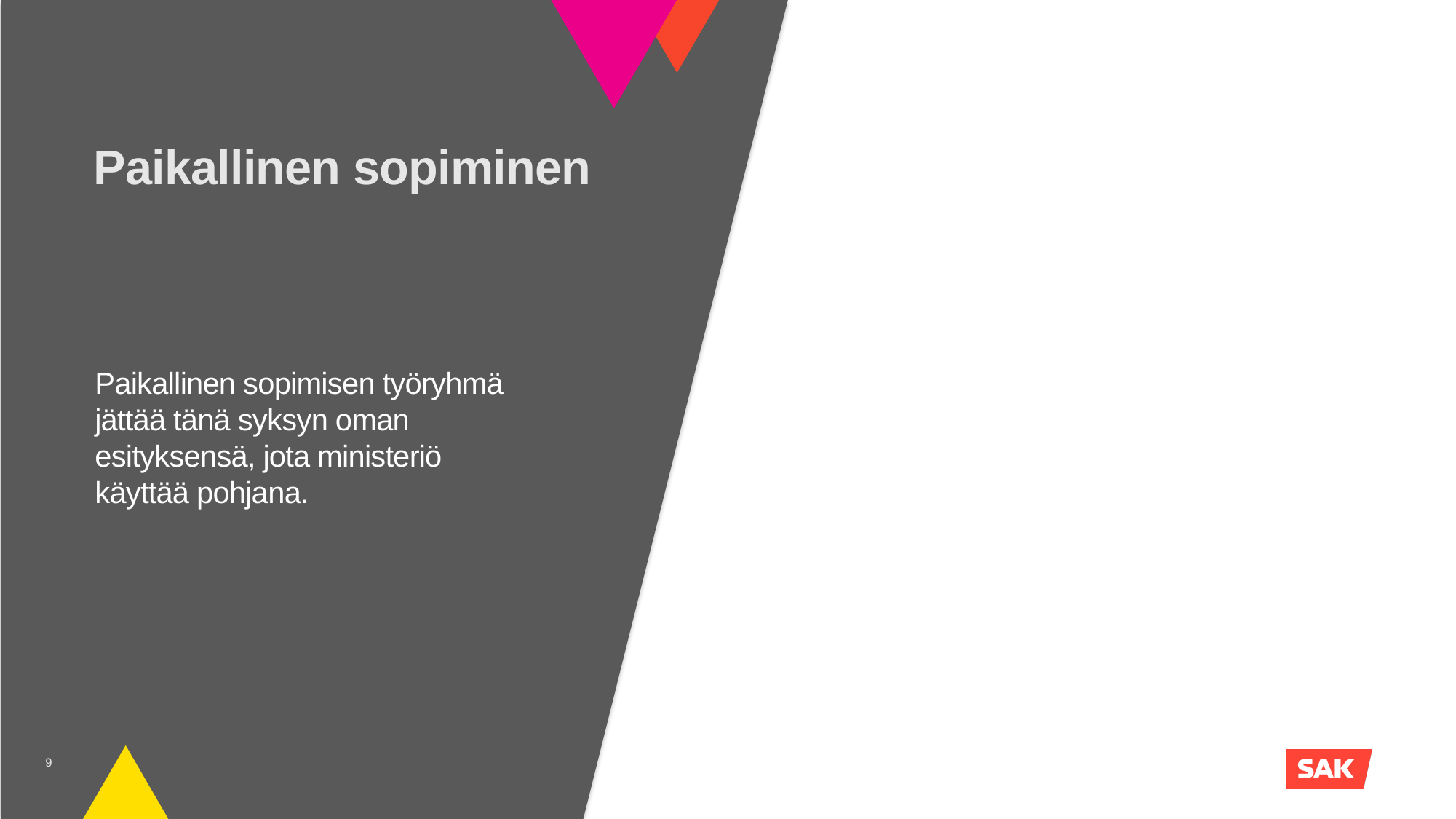

Paikallinen sopiminen
Paikallinen sopimisen työryhmä jättää tänä syksyn oman esityksensä, jota ministeriö käyttää pohjana.
9